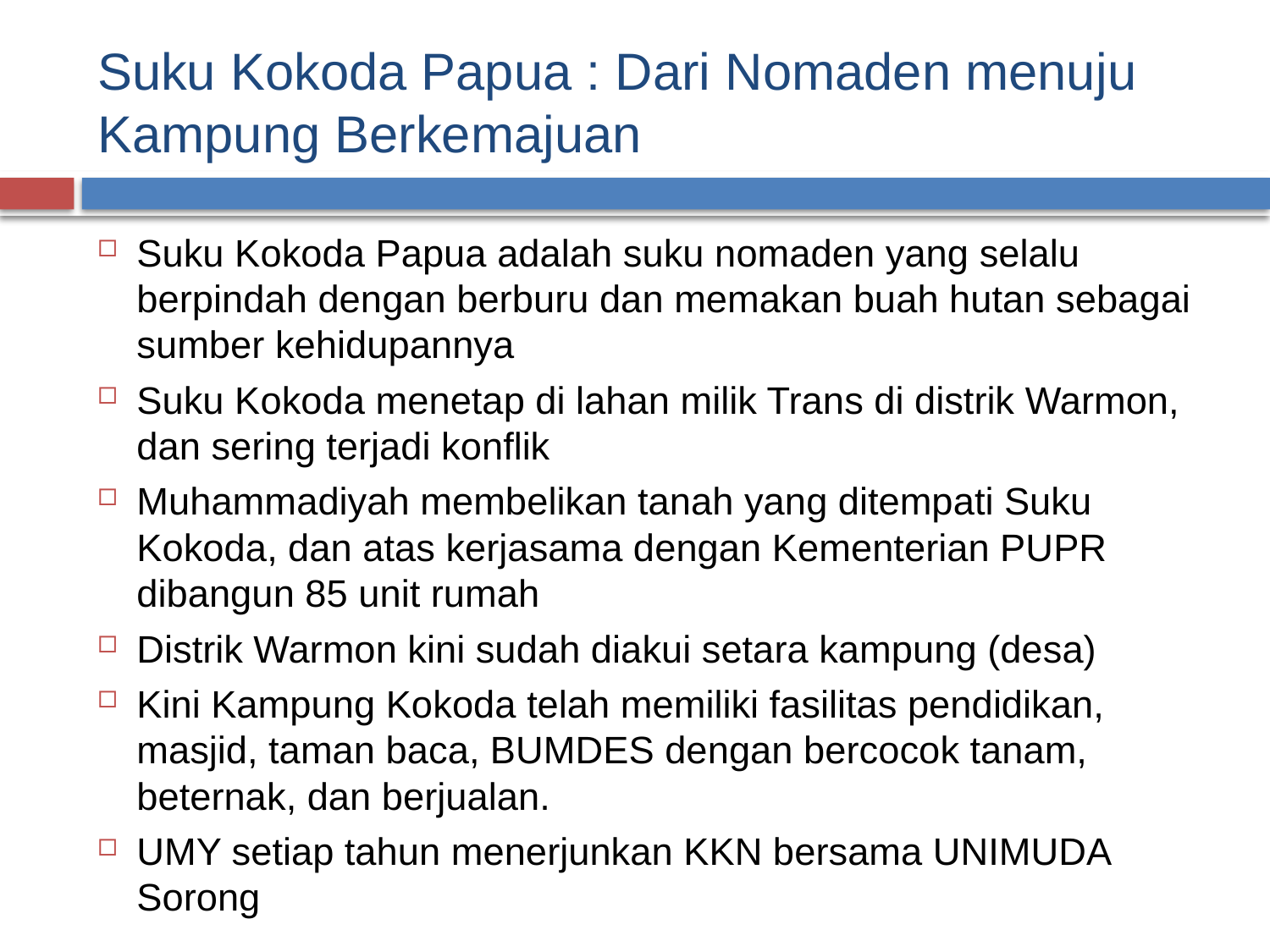

# Suku Kokoda Papua : Dari Nomaden menuju Kampung Berkemajuan
Suku Kokoda Papua adalah suku nomaden yang selalu berpindah dengan berburu dan memakan buah hutan sebagai sumber kehidupannya
Suku Kokoda menetap di lahan milik Trans di distrik Warmon, dan sering terjadi konflik
Muhammadiyah membelikan tanah yang ditempati Suku Kokoda, dan atas kerjasama dengan Kementerian PUPR dibangun 85 unit rumah
Distrik Warmon kini sudah diakui setara kampung (desa)
Kini Kampung Kokoda telah memiliki fasilitas pendidikan, masjid, taman baca, BUMDES dengan bercocok tanam, beternak, dan berjualan.
UMY setiap tahun menerjunkan KKN bersama UNIMUDA Sorong